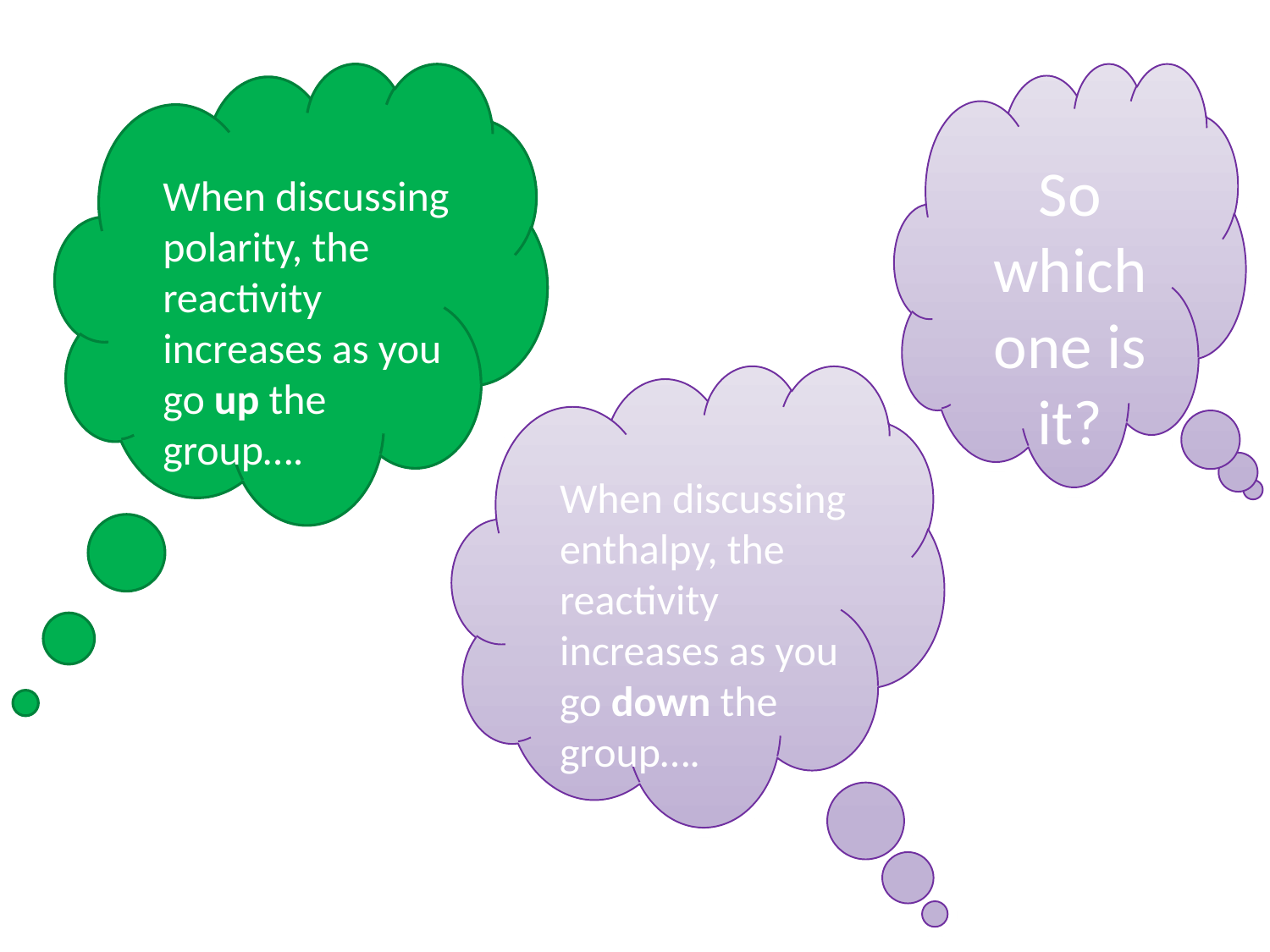

So which one is it?
When discussing polarity, the reactivity increases as you go up the group….

When discussing enthalpy, the reactivity increases as you go down the group….